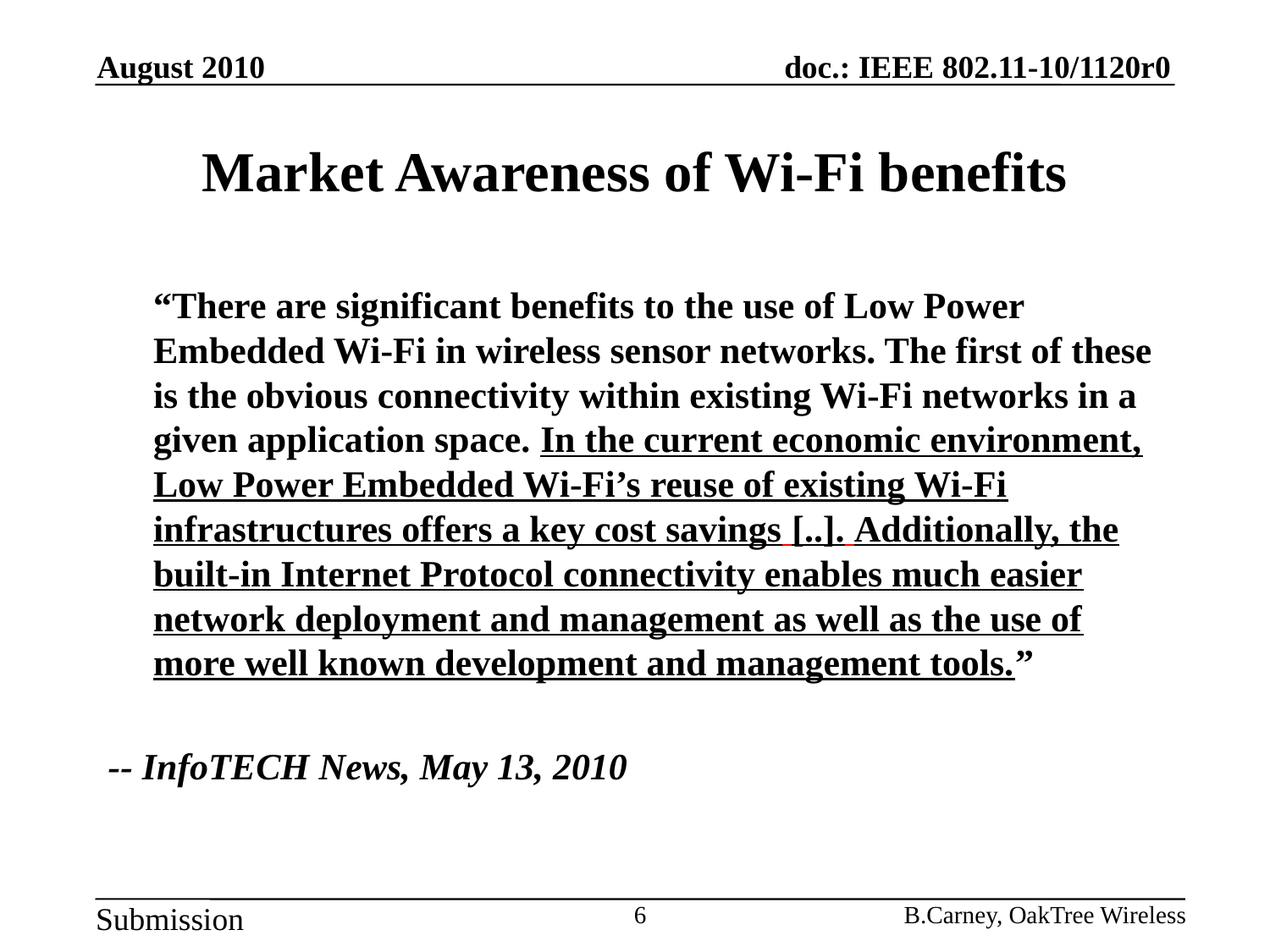

August 2010
# Market Awareness of Wi-Fi benefits
	“There are significant benefits to the use of Low Power Embedded Wi-Fi in wireless sensor networks. The first of these is the obvious connectivity within existing Wi-Fi networks in a given application space. In the current economic environment, Low Power Embedded Wi-Fi’s reuse of existing Wi-Fi infrastructures offers a key cost savings [..]. Additionally, the built-in Internet Protocol connectivity enables much easier network deployment and management as well as the use of more well known development and management tools.”

-- InfoTECH News, May 13, 2010
6
B.Carney, OakTree Wireless